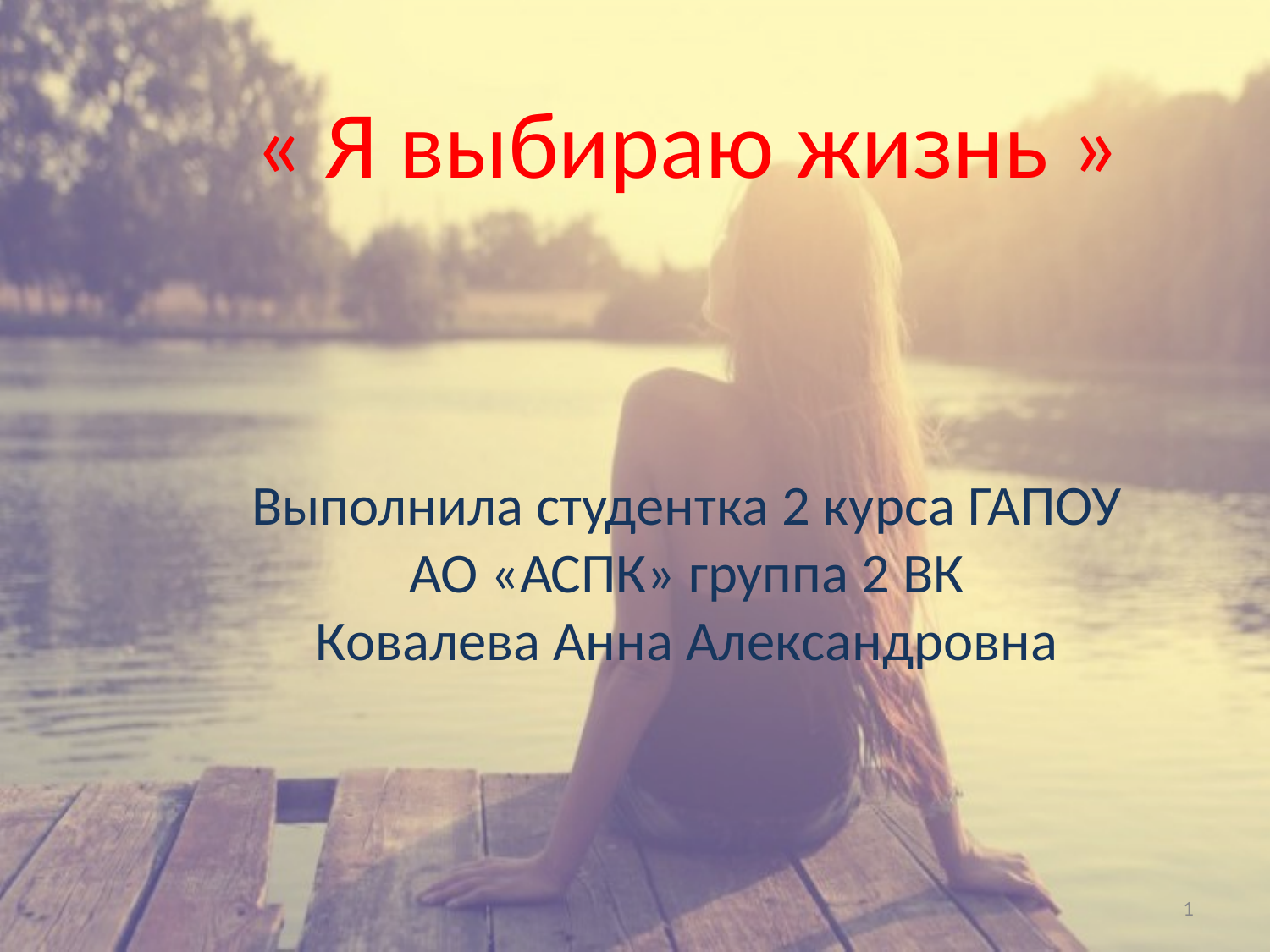

« Я выбираю жизнь »

Выполнила студентка 2 курса ГАПОУ АО «АСПК» группа 2 ВК
Ковалева Анна Александровна

1